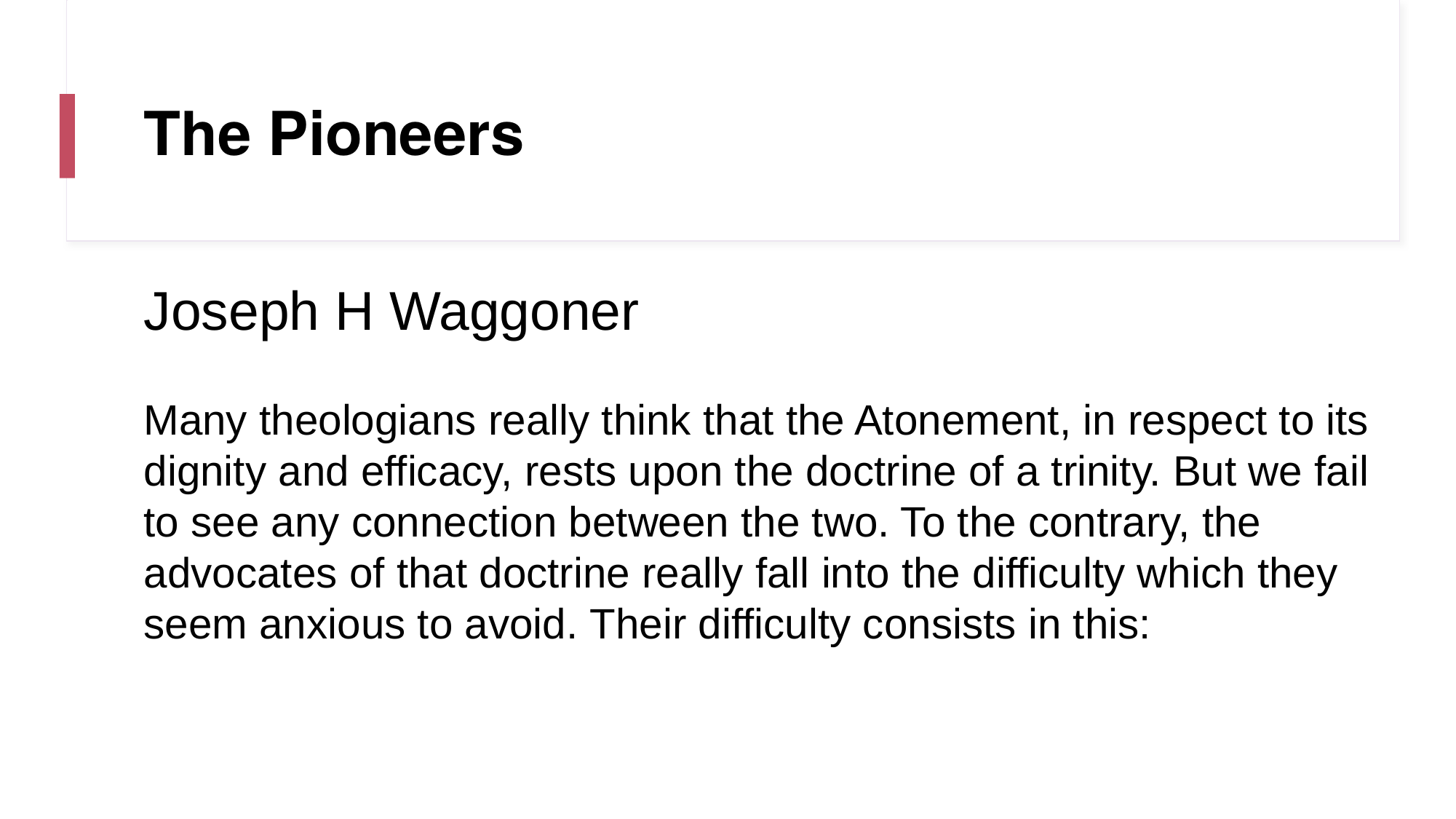

# The Pioneers
Joseph H Waggoner

Many theologians really think that the Atonement, in respect to its dignity and efficacy, rests upon the doctrine of a trinity. But we fail to see any connection between the two. To the contrary, the advocates of that doctrine really fall into the difficulty which they seem anxious to avoid. Their difficulty consists in this: